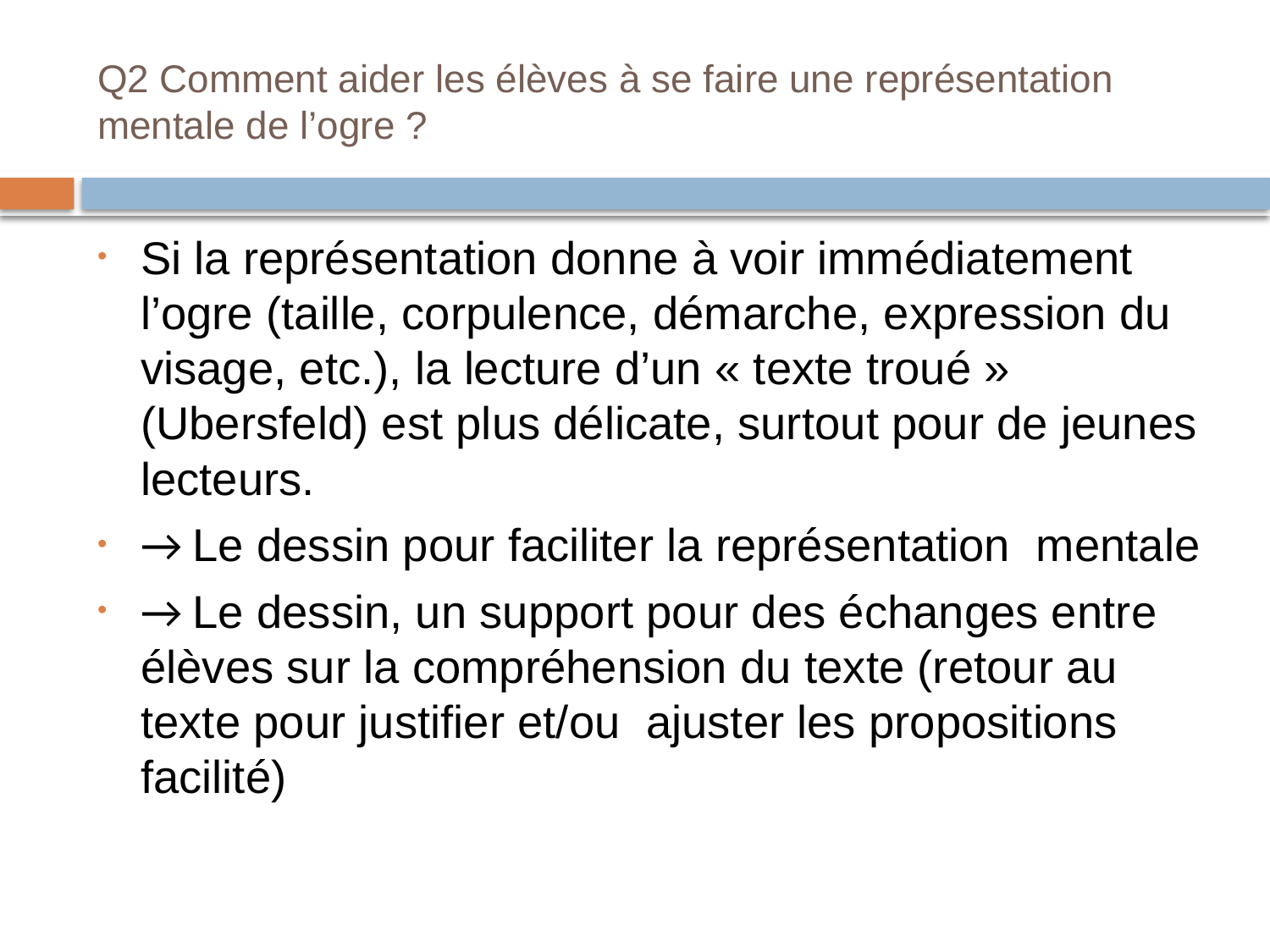

# Q2 Comment aider les élèves à se faire une représentation mentale de l’ogre ?
Si la représentation donne à voir immédiatement l’ogre (taille, corpulence, démarche, expression du visage, etc.), la lecture d’un « texte troué » (Ubersfeld) est plus délicate, surtout pour de jeunes lecteurs.
→ Le dessin pour faciliter la représentation  mentale
→ Le dessin, un support pour des échanges entre élèves sur la compréhension du texte (retour au texte pour justifier et/ou  ajuster les propositions facilité)